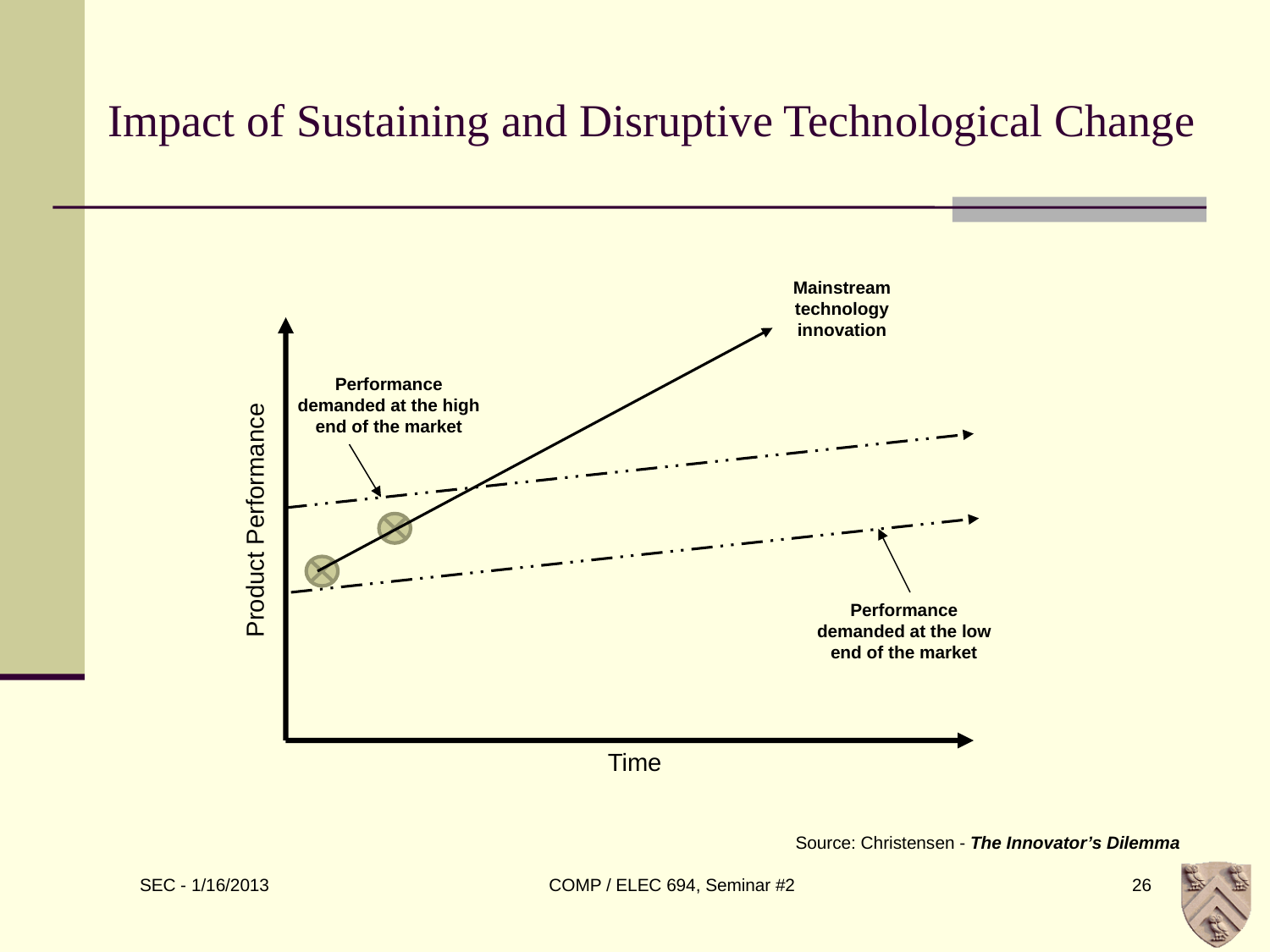

# Impact of Sustaining and Disruptive Technological Change
Mainstream
technology
innovation

Performance
demanded at the high
end of the market

Product Performance

Performance
demanded at the low
end of the market

Time
Source: Christensen - The Innovator’s Dilemma
COMP / ELEC 694, Seminar #2
26
SEC - 1/16/2013